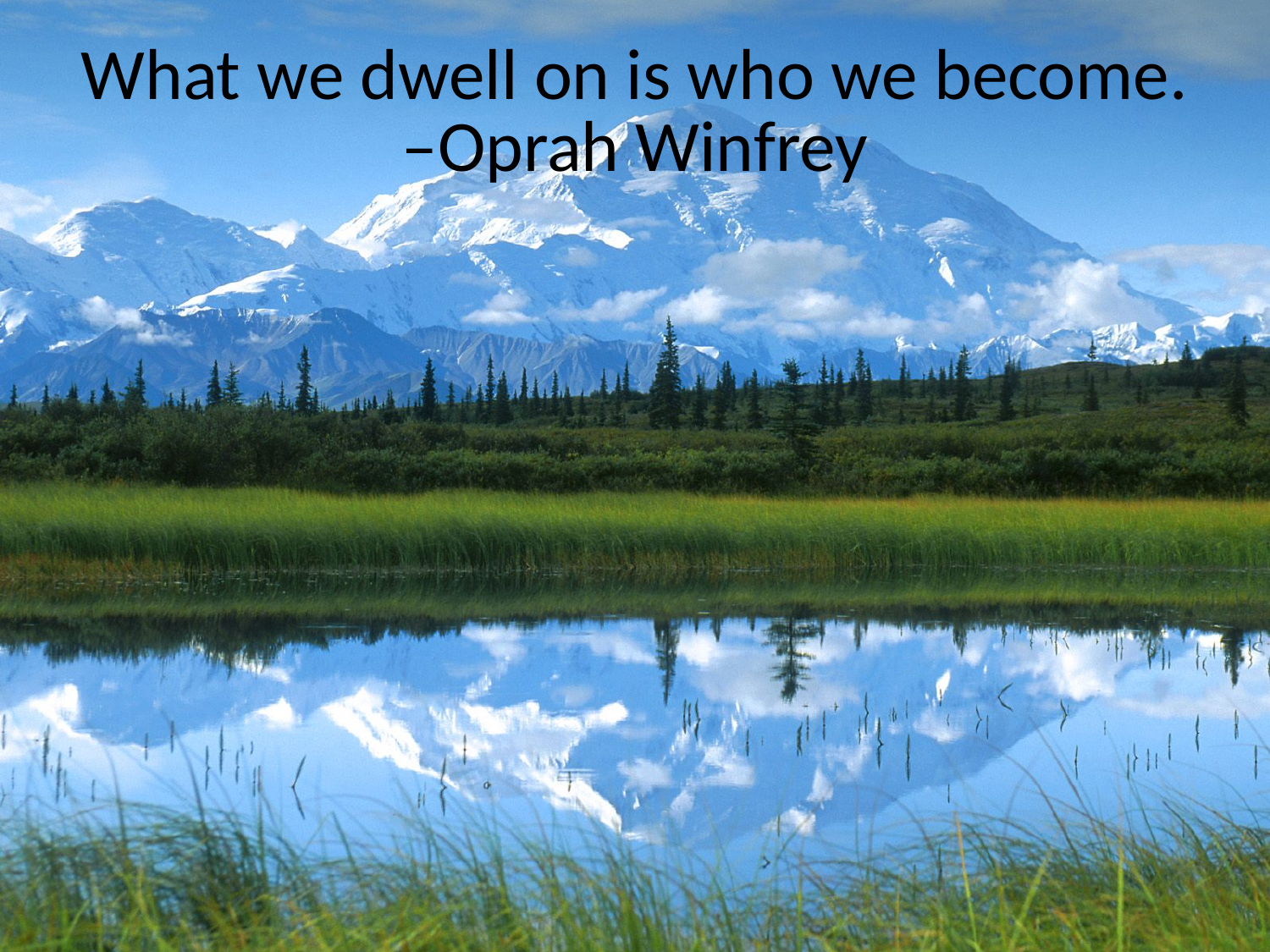

# What we dwell on is who we become. –Oprah Winfrey